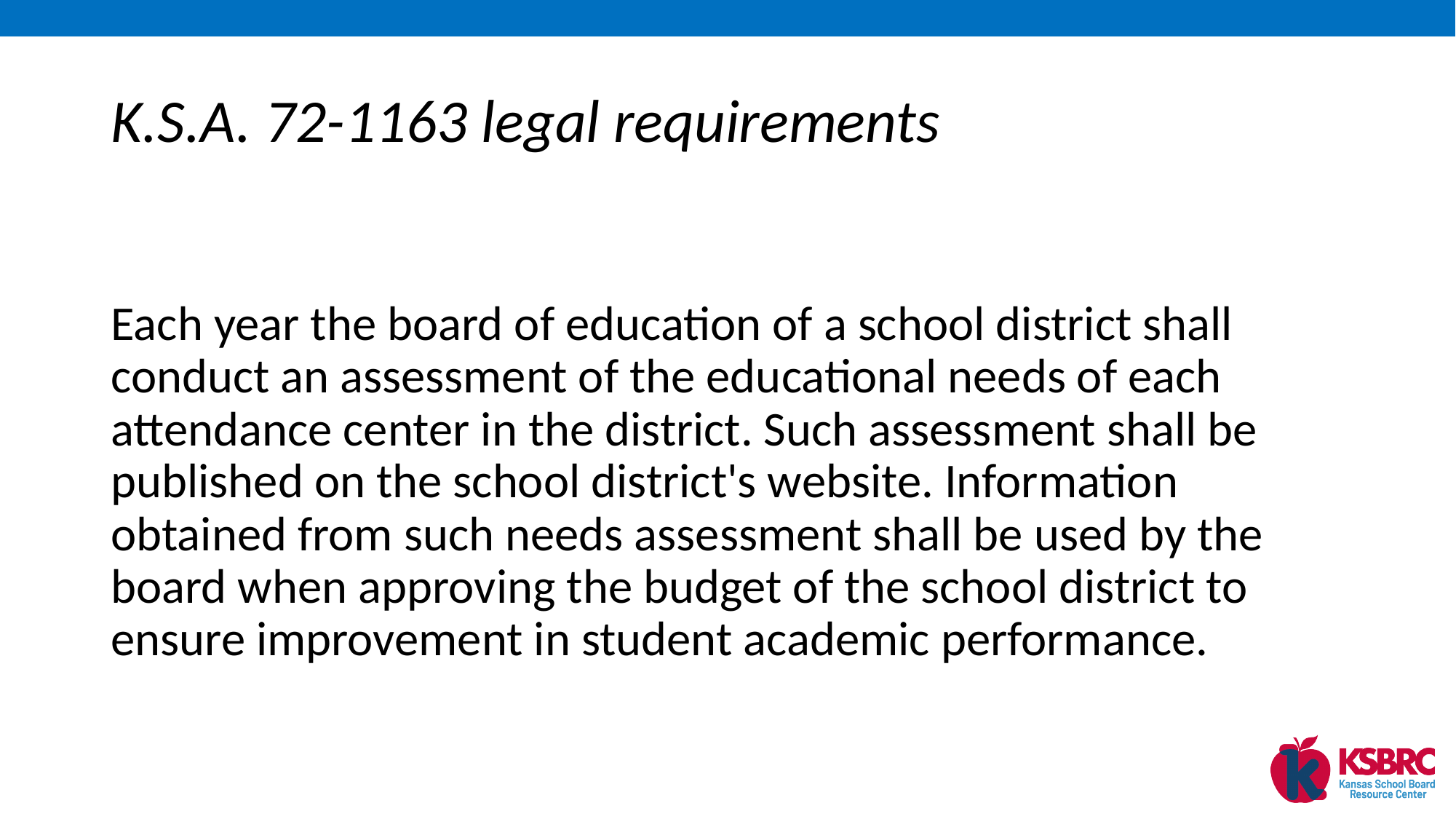

# K.S.A. 72-1163 legal requirements

Each year the board of education of a school district shall conduct an assessment of the educational needs of each attendance center in the district. Such assessment shall be published on the school district's website. Information obtained from such needs assessment shall be used by the board when approving the budget of the school district to ensure improvement in student academic performance.